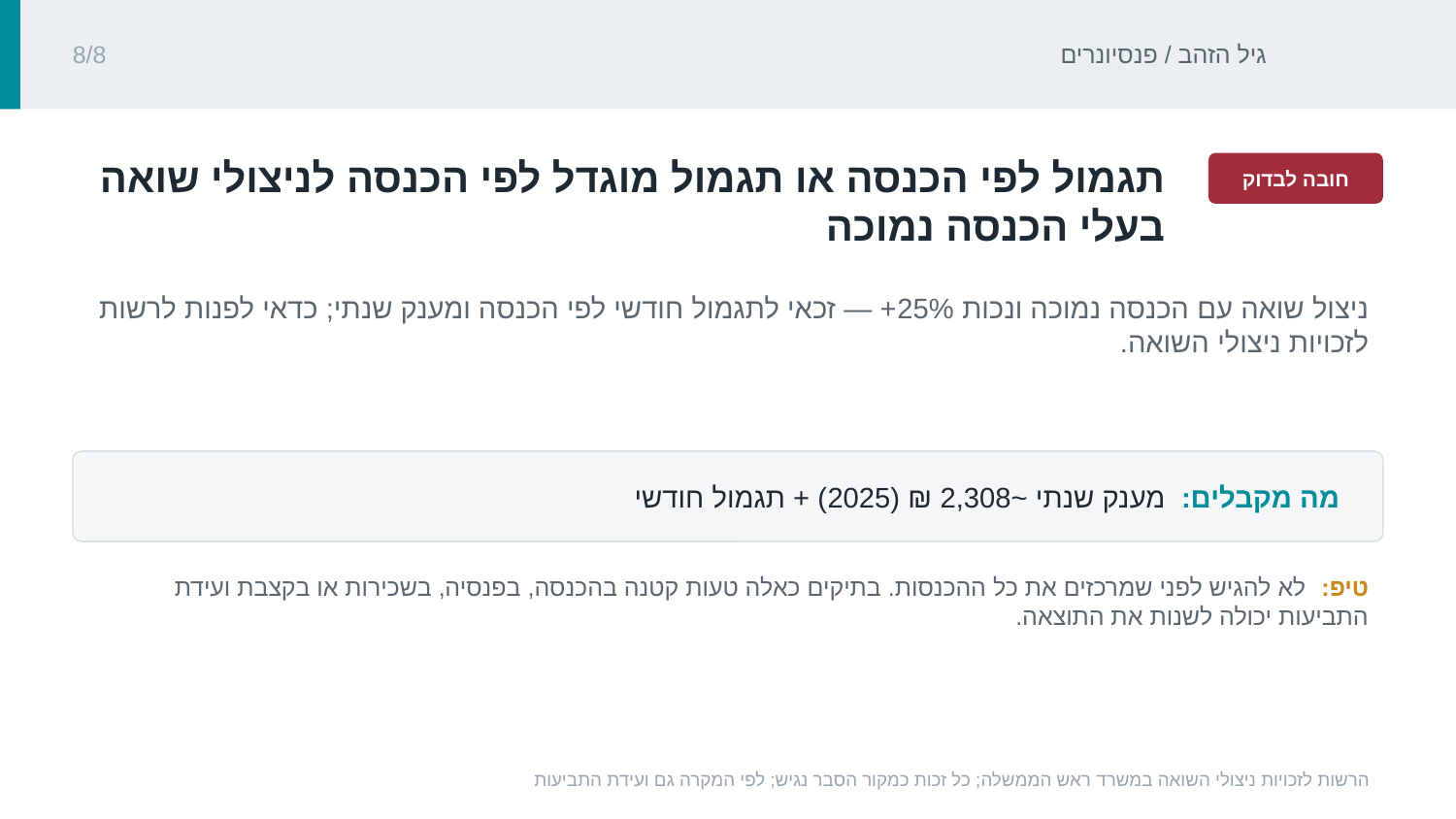

גיל הזהב / פנסיונרים
8/8
‏תגמול לפי הכנסה או תגמול מוגדל לפי הכנסה לניצולי שואה בעלי הכנסה נמוכה‏
חובה לבדוק
‏ניצול שואה עם הכנסה נמוכה ונכות ‏25%‏+ — זכאי לתגמול חודשי לפי הכנסה ומענק שנתי; כדאי לפנות לרשות לזכויות ניצולי השואה.‏

מה מקבלים:  ‏מענק שנתי ~‏2,308 ₪‏ (2025) + תגמול חודשי‏
טיפ:  ‏לא להגיש לפני שמרכזים את כל ההכנסות. בתיקים כאלה טעות קטנה בהכנסה, בפנסיה, בשכירות או בקצבת ועידת התביעות יכולה לשנות את התוצאה.‏
הרשות לזכויות ניצולי השואה במשרד ראש הממשלה; כל זכות כמקור הסבר נגיש; לפי המקרה גם ועידת התביעות